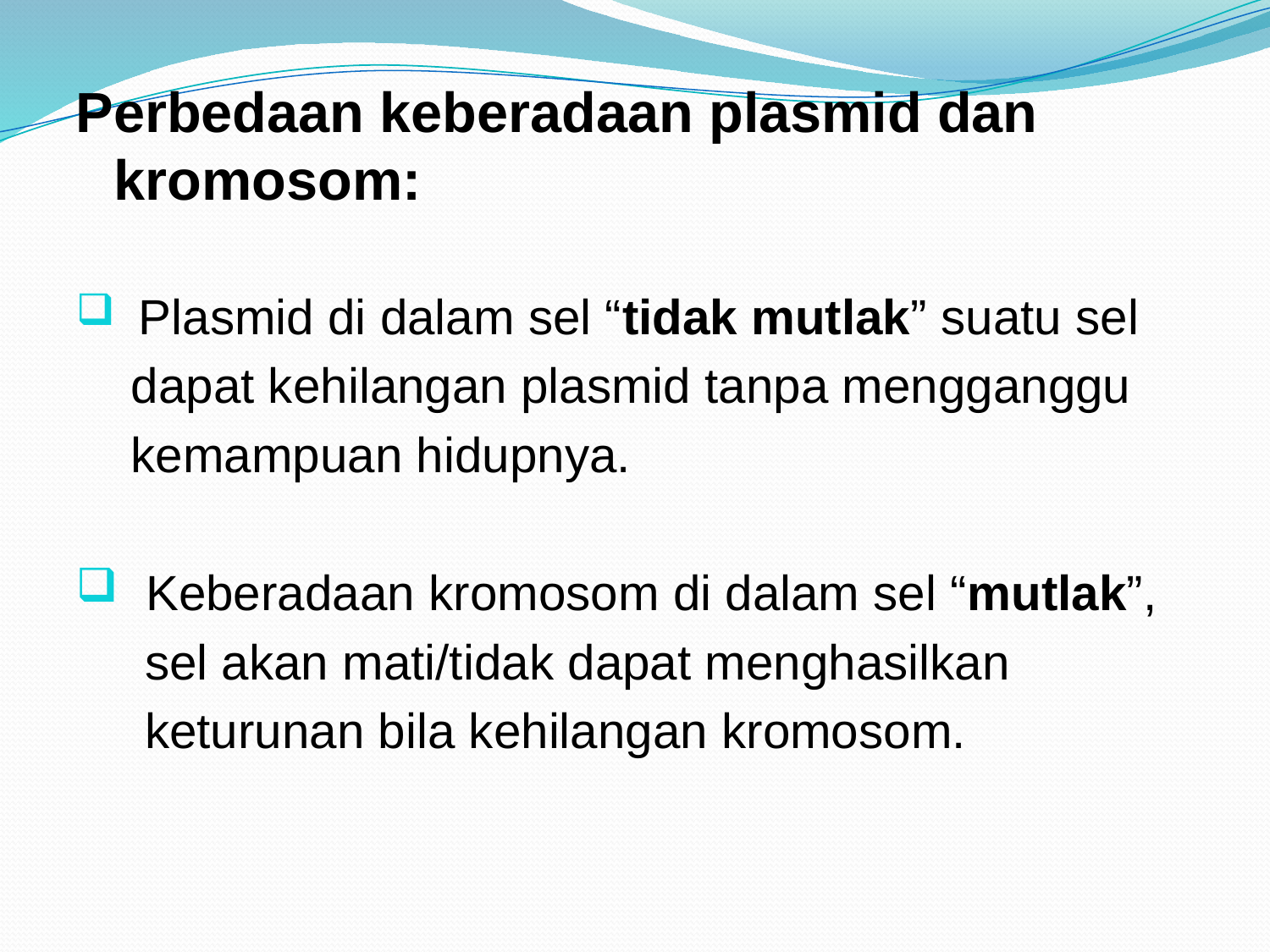

Perbedaan keberadaan plasmid dan kromosom:

  Plasmid di dalam sel “tidak mutlak” suatu sel
    dapat kehilangan plasmid tanpa mengganggu
    kemampuan hidupnya.

  Keberadaan kromosom di dalam sel “mutlak”,
     sel akan mati/tidak dapat menghasilkan
     keturunan bila kehilangan kromosom.